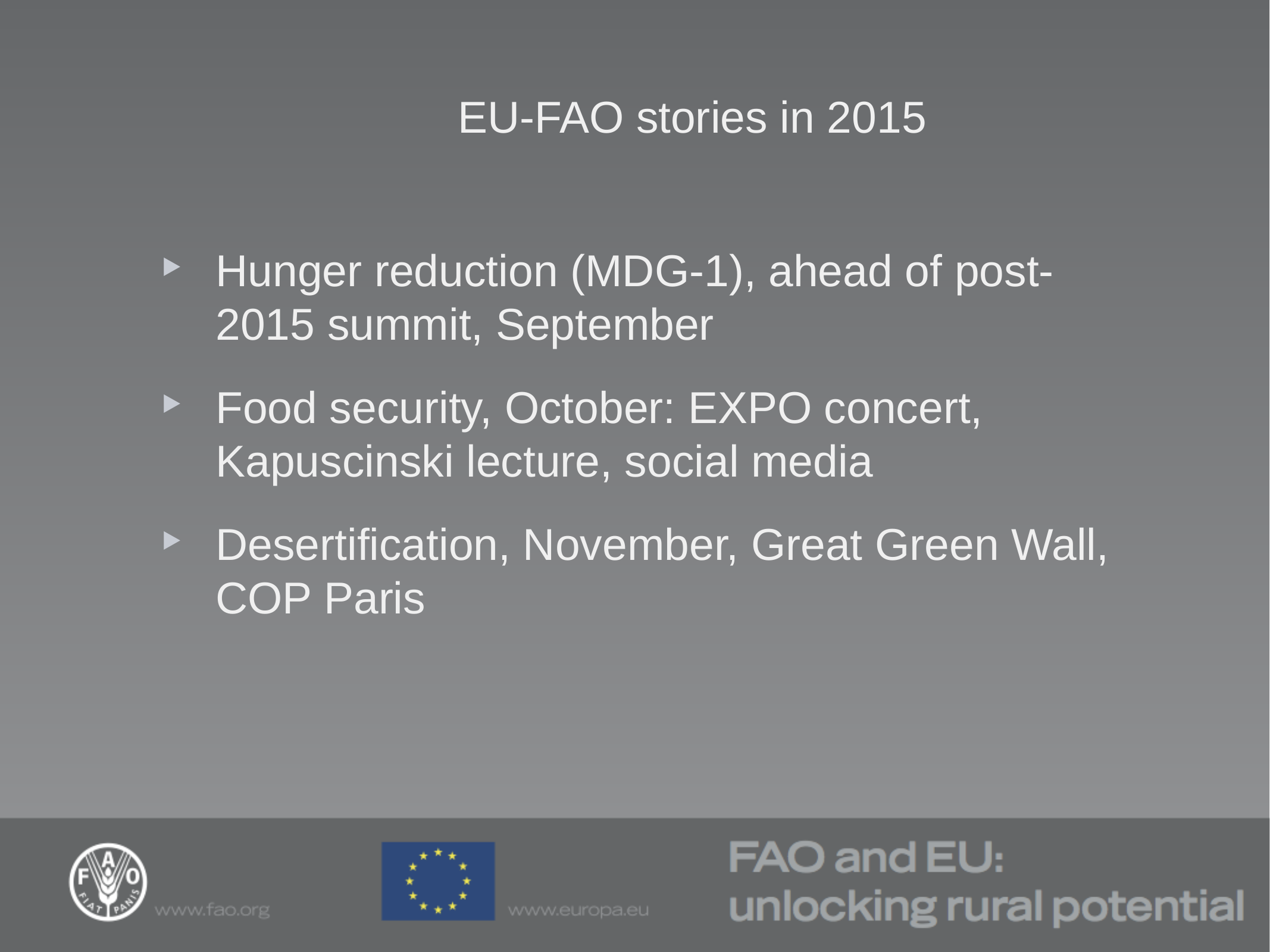

# EU-FAO stories in 2015
Hunger reduction (MDG-1), ahead of post-2015 summit, September
Food security, October: EXPO concert, Kapuscinski lecture, social media
Desertification, November, Great Green Wall, COP Paris